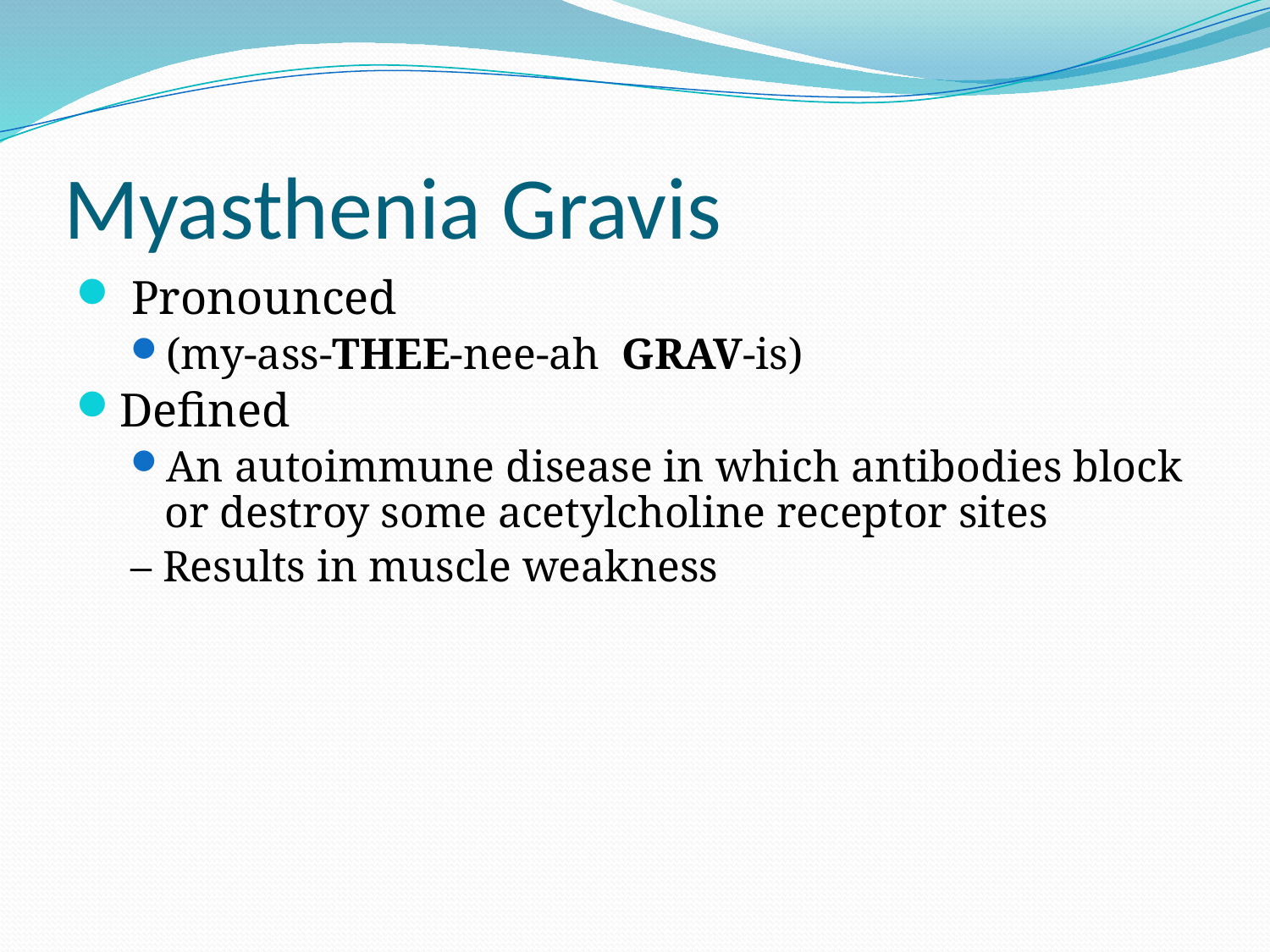

# Myasthenia Gravis
 Pronounced
(my-ass-THEE-nee-ah  GRAV-is)
Defined
An autoimmune disease in which antibodies block or destroy some acetylcholine receptor sites
– Results in muscle weakness